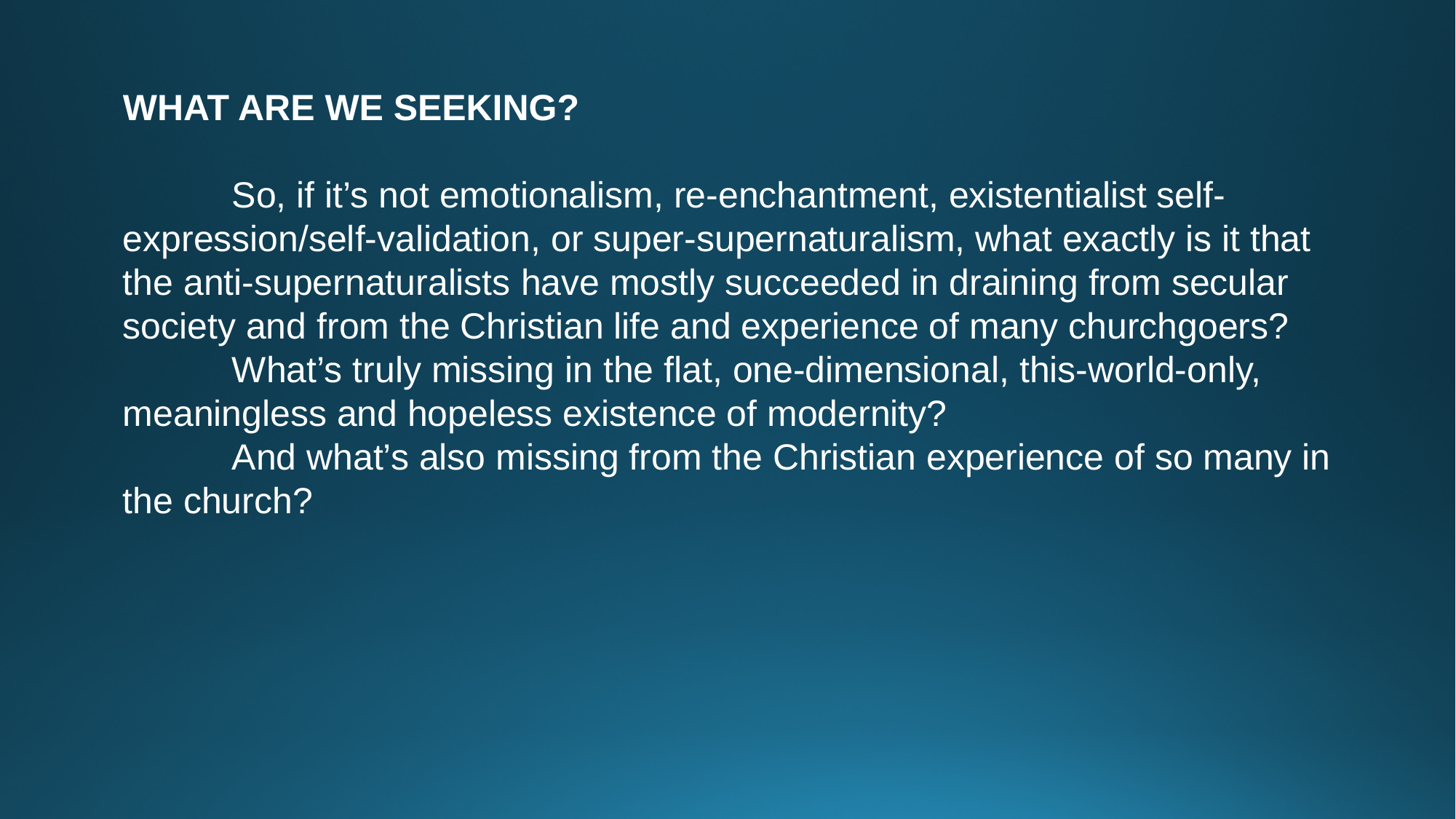

WHAT ARE WE SEEKING?

	So, if it’s not emotionalism, re-enchantment, existentialist self-expression/self-validation, or super-supernaturalism, what exactly is it that the anti-supernaturalists have mostly succeeded in draining from secular society and from the Christian life and experience of many churchgoers?
	What’s truly missing in the flat, one-dimensional, this-world-only, meaningless and hopeless existence of modernity?
	And what’s also missing from the Christian experience of so many in the church?